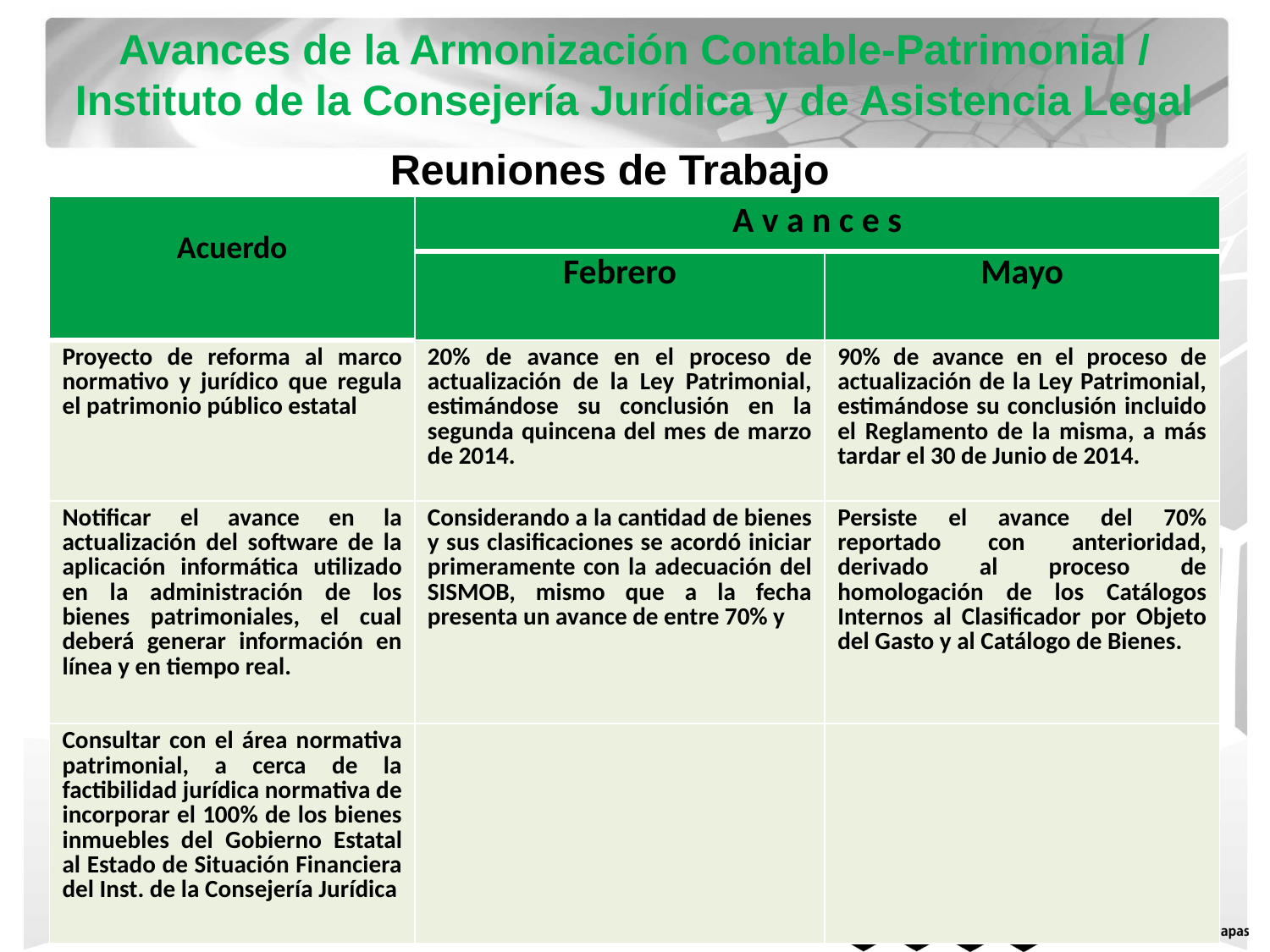

Avances de la Armonización Contable-Patrimonial / Instituto de la Consejería Jurídica y de Asistencia Legal
Reuniones de Trabajo
| Acuerdo | A v a n c e s |  |
| --- | --- | --- |
|  | Febrero | Mayo |
| Proyecto de reforma al marco normativo y jurídico que regula el patrimonio público estatal | 20% de avance en el proceso de actualización de la Ley Patrimonial, estimándose su conclusión en la segunda quincena del mes de marzo de 2014. | 90% de avance en el proceso de actualización de la Ley Patrimonial, estimándose su conclusión incluido el Reglamento de la misma, a más tardar el 30 de Junio de 2014. |
| Notificar el avance en la actualización del software de la aplicación informática utilizado en la administración de los bienes patrimoniales, el cual deberá generar información en línea y en tiempo real. | Considerando a la cantidad de bienes y sus clasificaciones se acordó iniciar primeramente con la adecuación del SISMOB, mismo que a la fecha presenta un avance de entre 70% y | Persiste el avance del 70% reportado con anterioridad, derivado al proceso de homologación de los Catálogos Internos al Clasificador por Objeto del Gasto y al Catálogo de Bienes. |
| Consultar con el área normativa patrimonial, a cerca de la factibilidad jurídica normativa de incorporar el 100% de los bienes inmuebles del Gobierno Estatal al Estado de Situación Financiera del Inst. de la Consejería Jurídica |  |  |